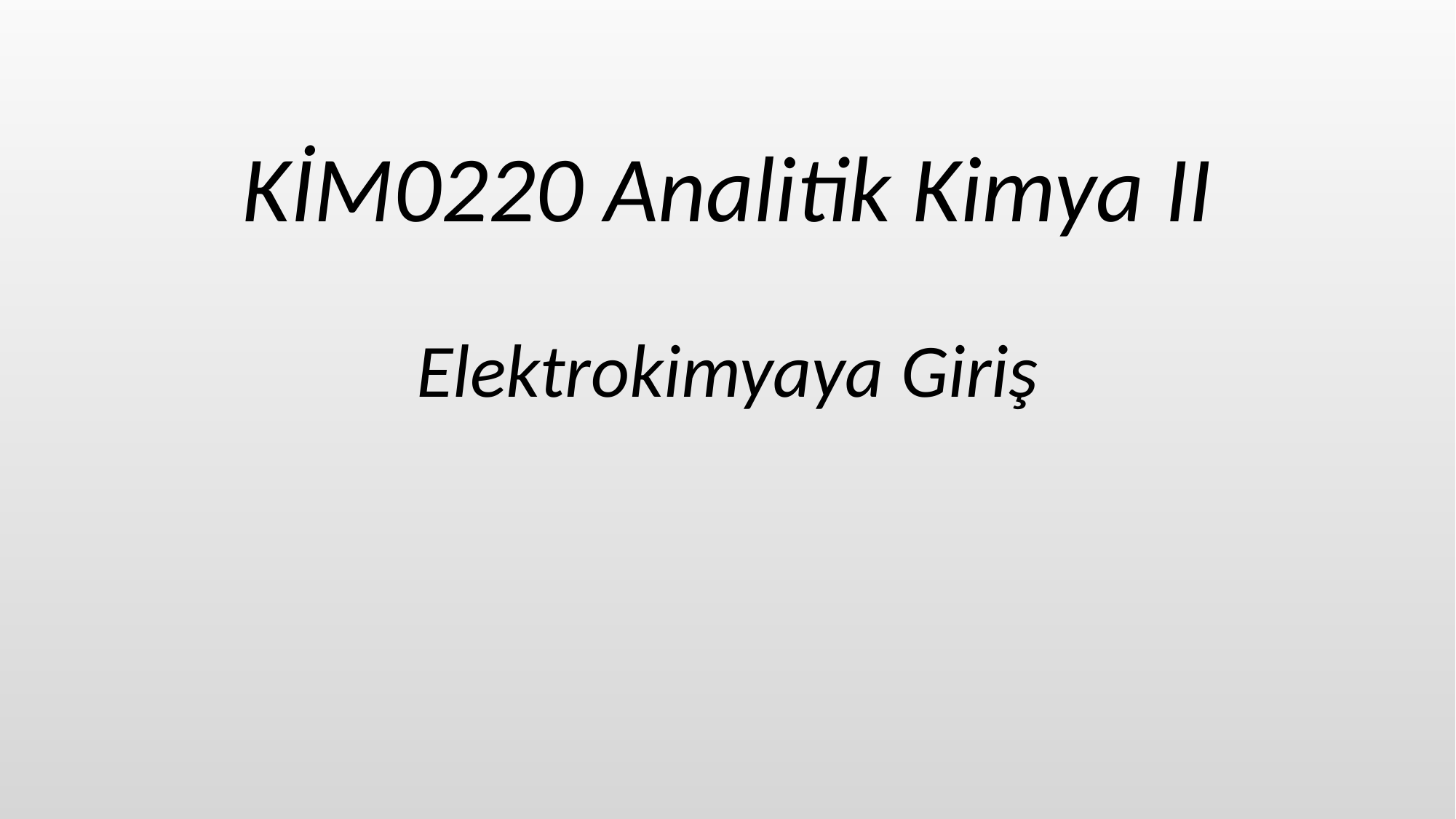

# KİM0220 Analitik Kimya II Elektrokimyaya Giriş